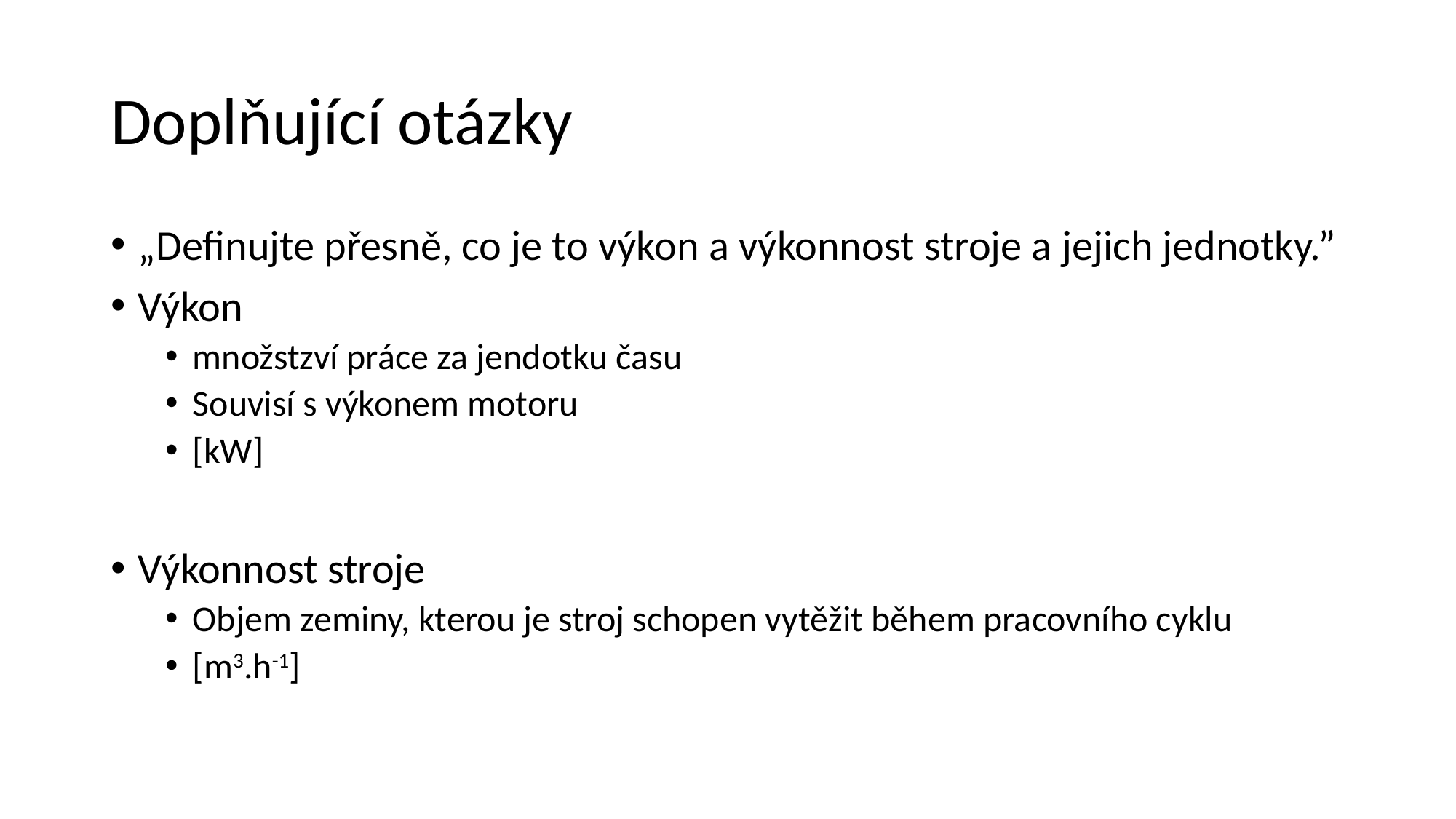

# Doplňující otázky
„Definujte přesně, co je to výkon a výkonnost stroje a jejich jednotky.”
Výkon
množstzví práce za jendotku času
Souvisí s výkonem motoru
[kW]

Výkonnost stroje
Objem zeminy, kterou je stroj schopen vytěžit během pracovního cyklu
[m3.h-1]